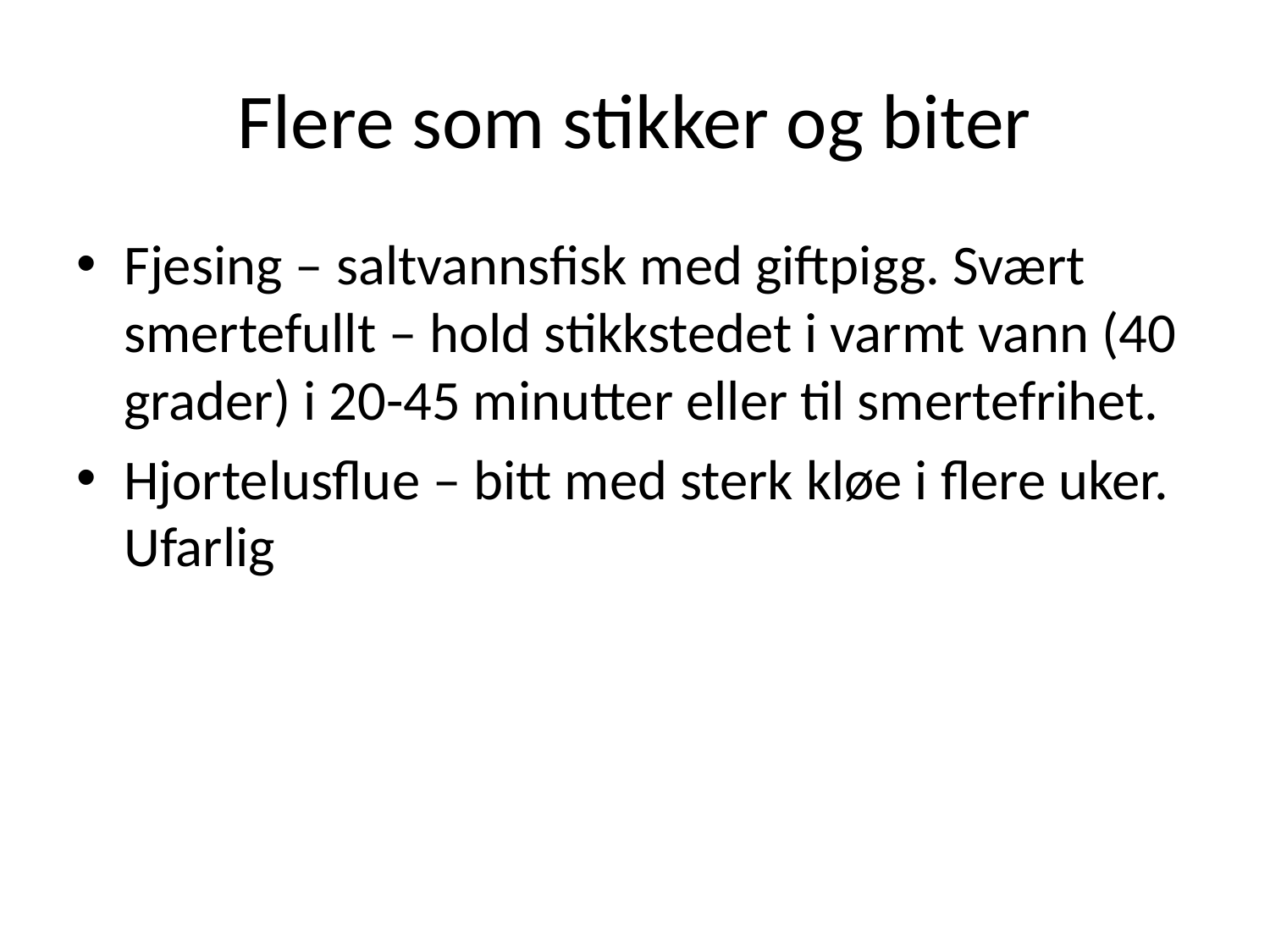

# Flere som stikker og biter
Fjesing – saltvannsfisk med giftpigg. Svært smertefullt – hold stikkstedet i varmt vann (40 grader) i 20-45 minutter eller til smertefrihet.
Hjortelusflue – bitt med sterk kløe i flere uker. Ufarlig